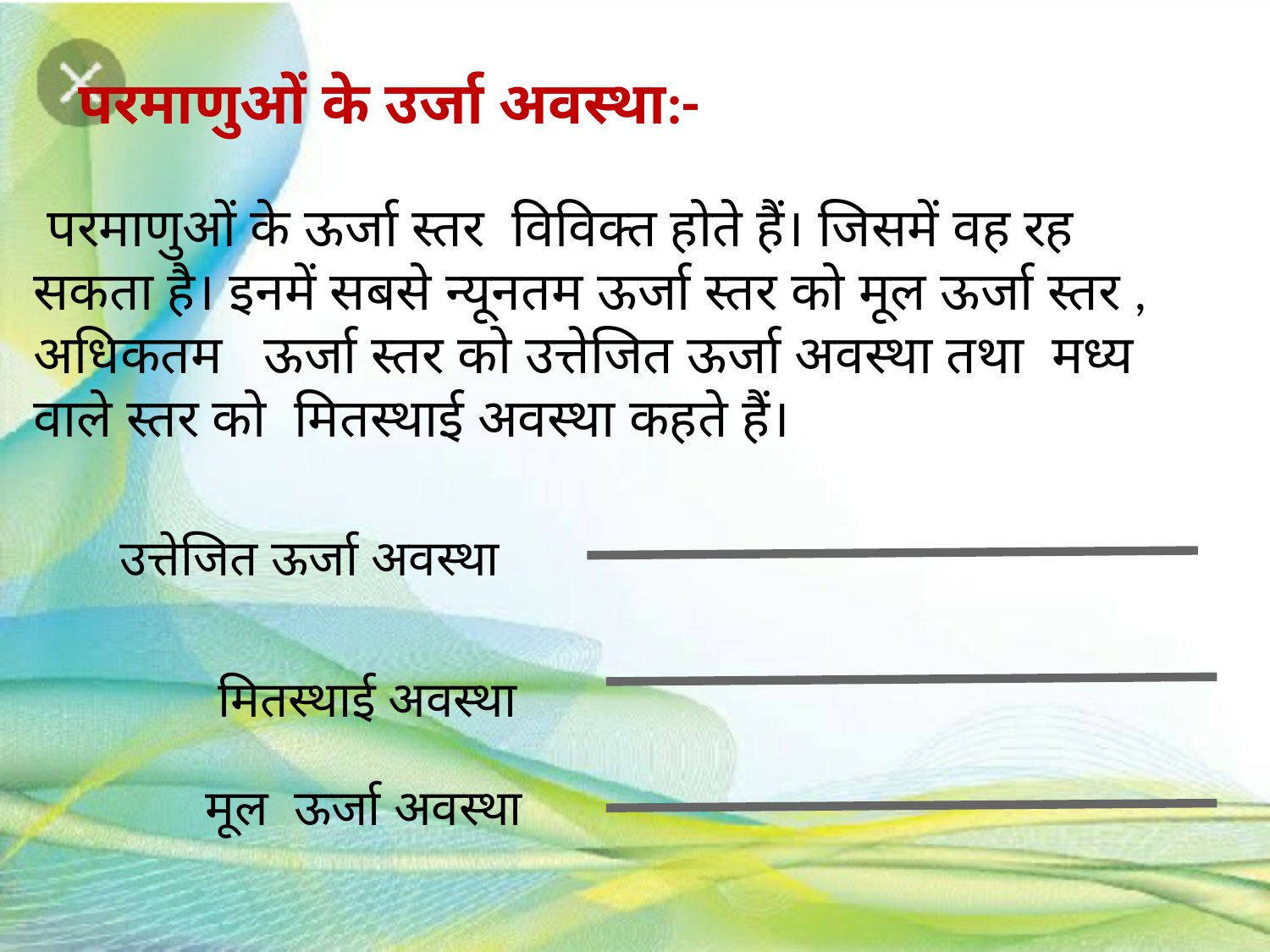

परमाणुओं के उर्जा अवस्था:-
 परमाणुओं के ऊर्जा स्तर  विविक्त होते हैं। जिसमें वह रह  सकता है। इनमें सबसे न्यूनतम ऊर्जा स्तर को मूल ऊर्जा स्तर ,  अधिकतम   ऊर्जा स्तर को उत्तेजित ऊर्जा अवस्था तथा  मध्य वाले स्तर को  मितस्थाई अवस्था कहते हैं।
उत्तेजित ऊर्जा अवस्था
 मितस्थाई अवस्था
मूल  ऊर्जा अवस्था